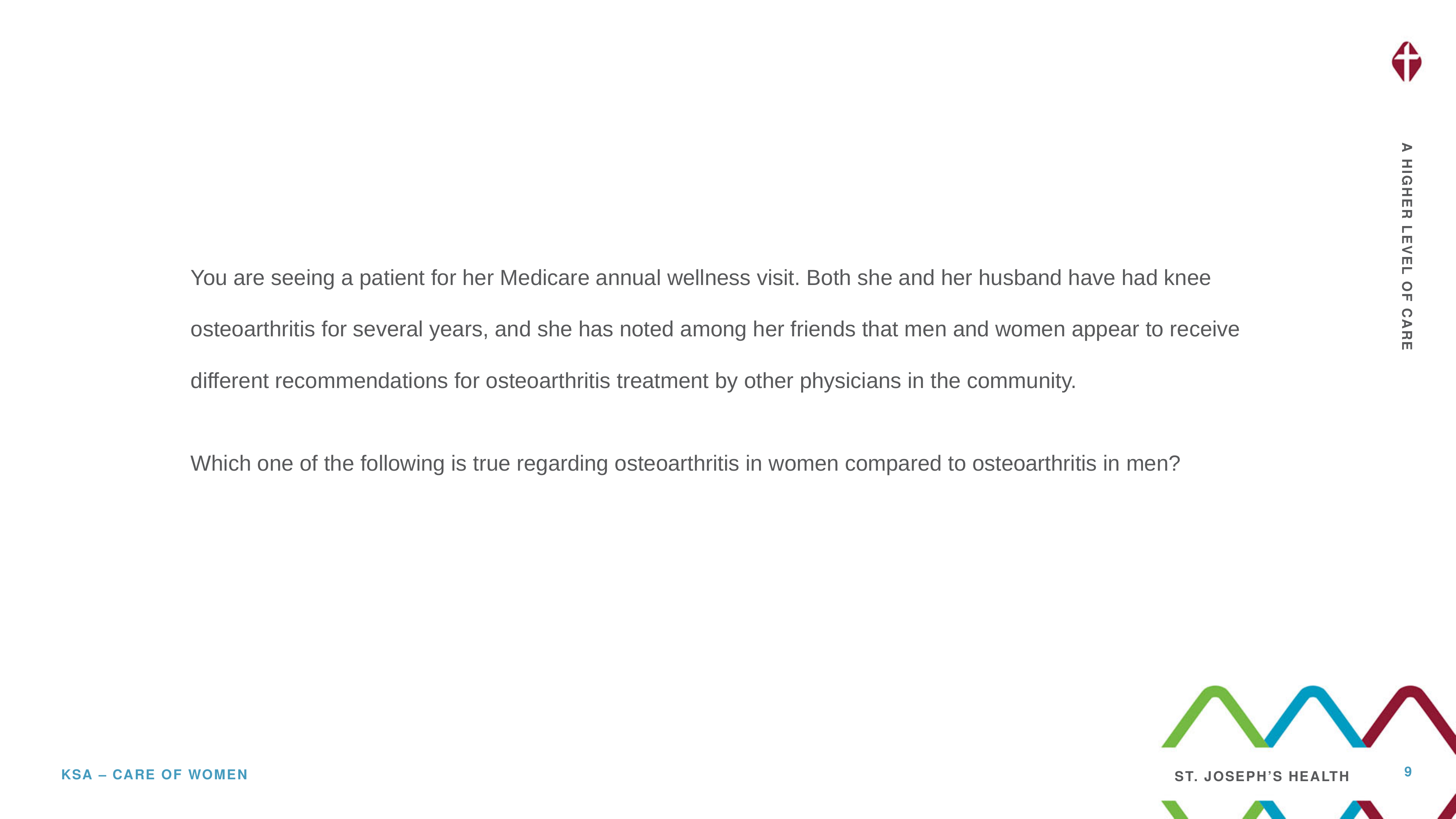

You are seeing a patient for her Medicare annual wellness visit. Both she and her husband have had knee osteoarthritis for several years, and she has noted among her friends that men and women appear to receive different recommendations for osteoarthritis treatment by other physicians in the community.
Which one of the following is true regarding osteoarthritis in women compared to osteoarthritis in men?
9
KSA – Care of women